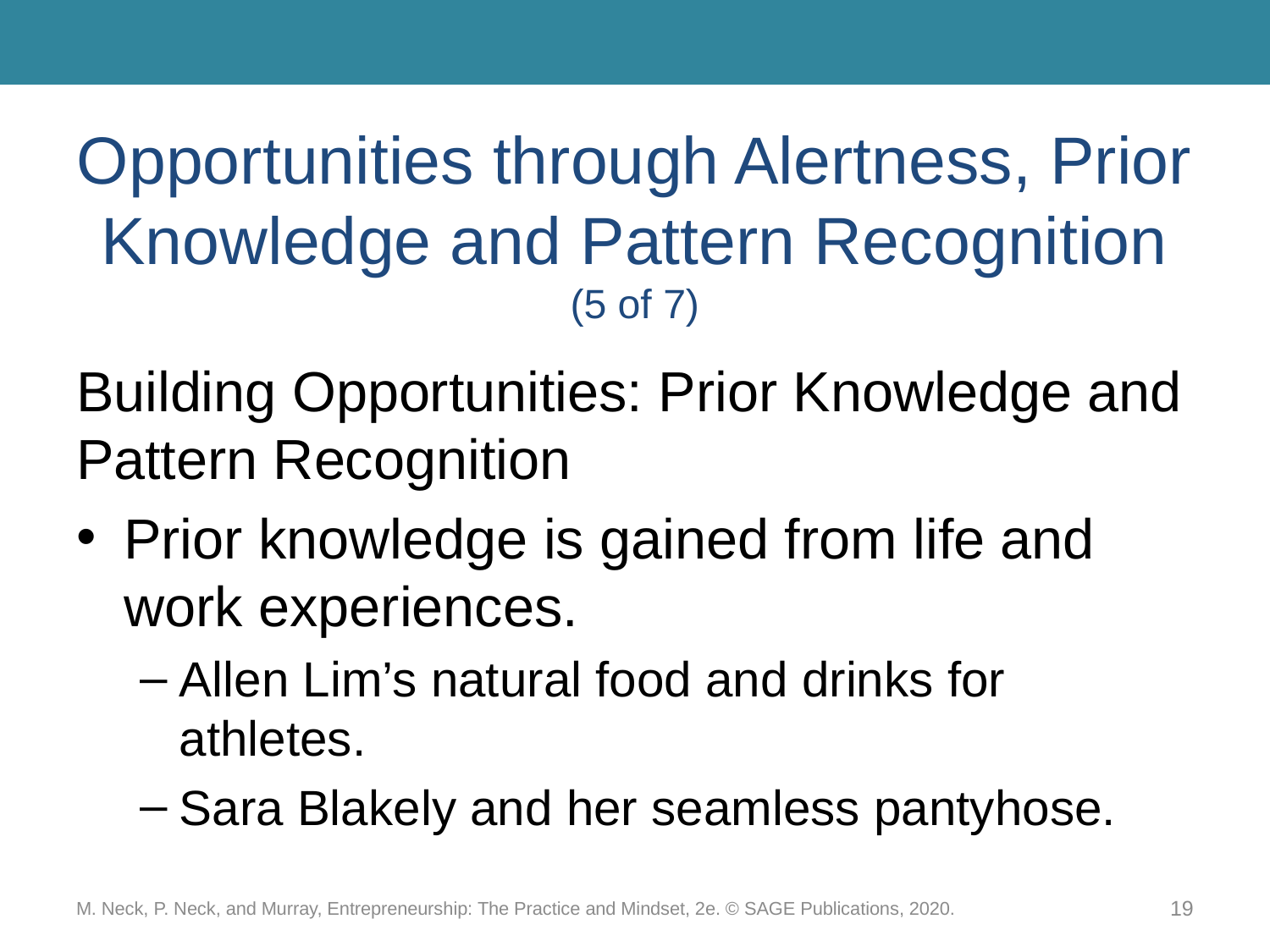

# Opportunities through Alertness, Prior Knowledge and Pattern Recognition (5 of 7)
Building Opportunities: Prior Knowledge and Pattern Recognition
Prior knowledge is gained from life and work experiences.
Allen Lim’s natural food and drinks for athletes.
Sara Blakely and her seamless pantyhose.

M. Neck, P. Neck, and Murray, Entrepreneurship: The Practice and Mindset, 2e. © SAGE Publications, 2020.
19